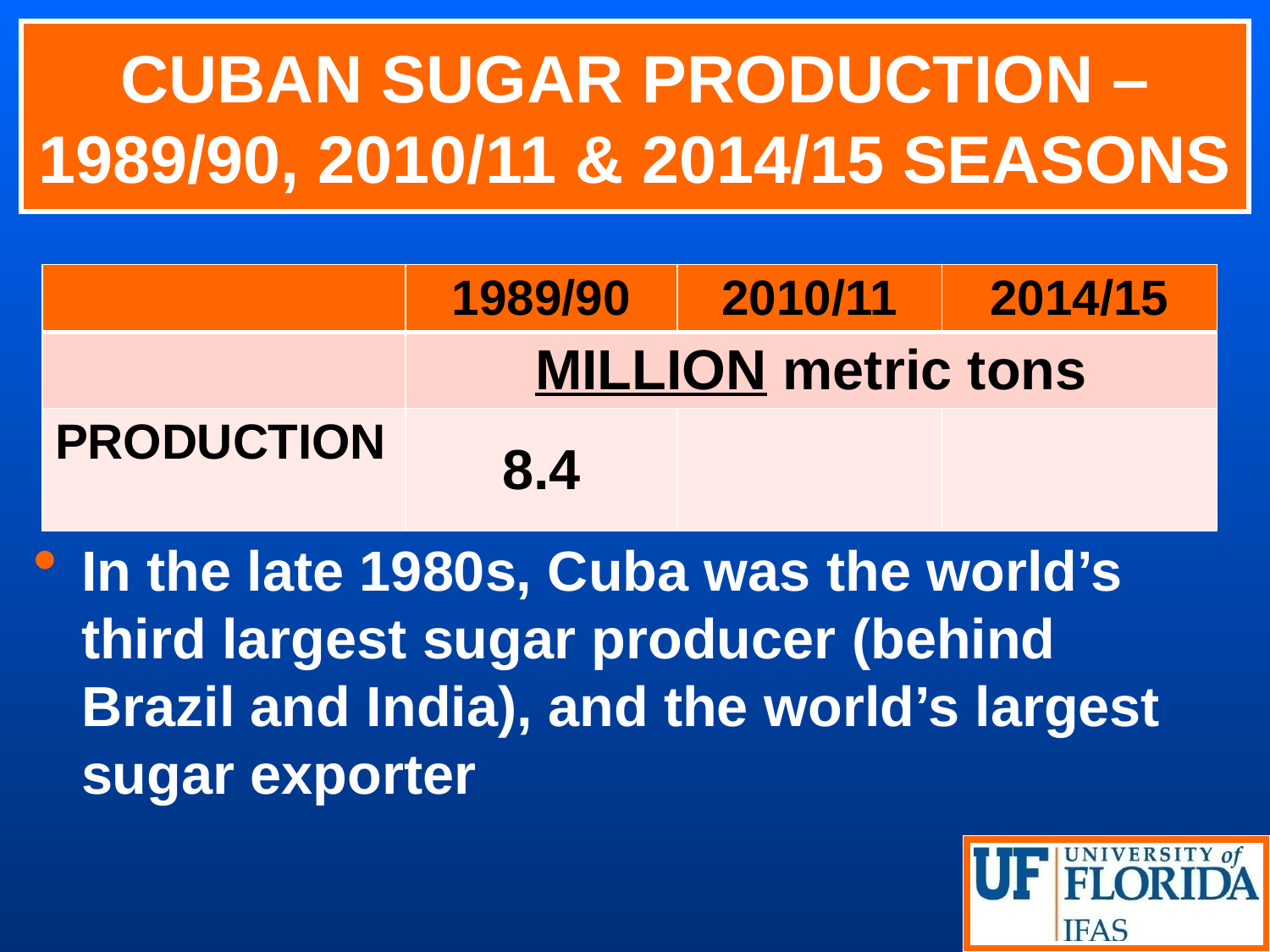

# CUBAN SUGAR PRODUCTION – 1989/90, 2010/11 & 2014/15 SEASONS
|  | 1989/90 | 2010/11 | 2014/15 |
| --- | --- | --- | --- |
|  | MILLION metric tons |  |  |
| PRODUCTION | 8.4 |  |  |
In the late 1980s, Cuba was the world’s third largest sugar producer (behind Brazil and India), and the world’s largest sugar exporter